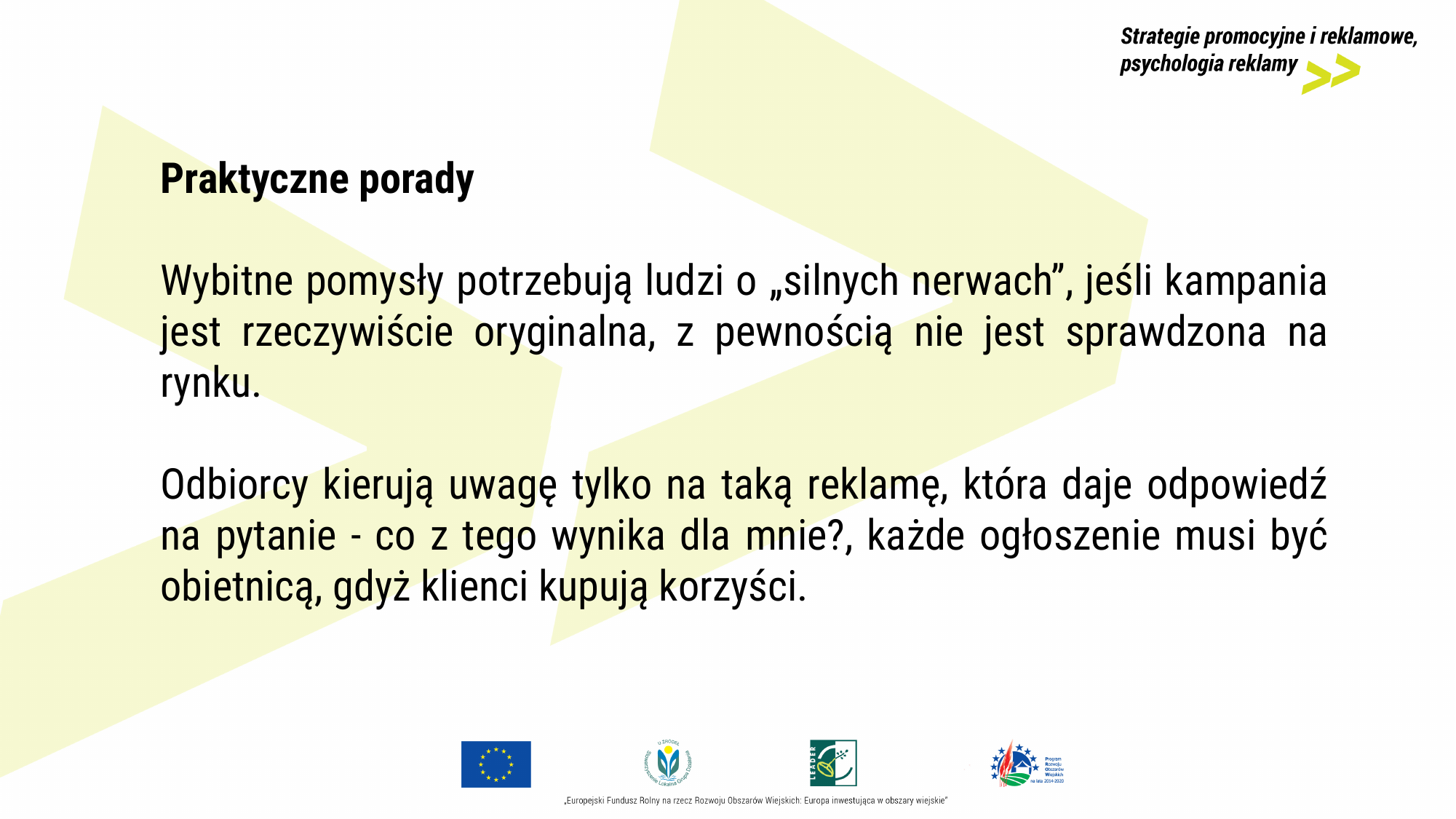

Praktyczne porady

Wybitne pomysły potrzebują ludzi o „silnych nerwach”, jeśli kampania jest rzeczywiście oryginalna, z pewnością nie jest sprawdzona na rynku.

Odbiorcy kierują uwagę tylko na taką reklamę, która daje odpowiedź na pytanie - co z tego wynika dla mnie?, każde ogłoszenie musi być obietnicą, gdyż klienci kupują korzyści.